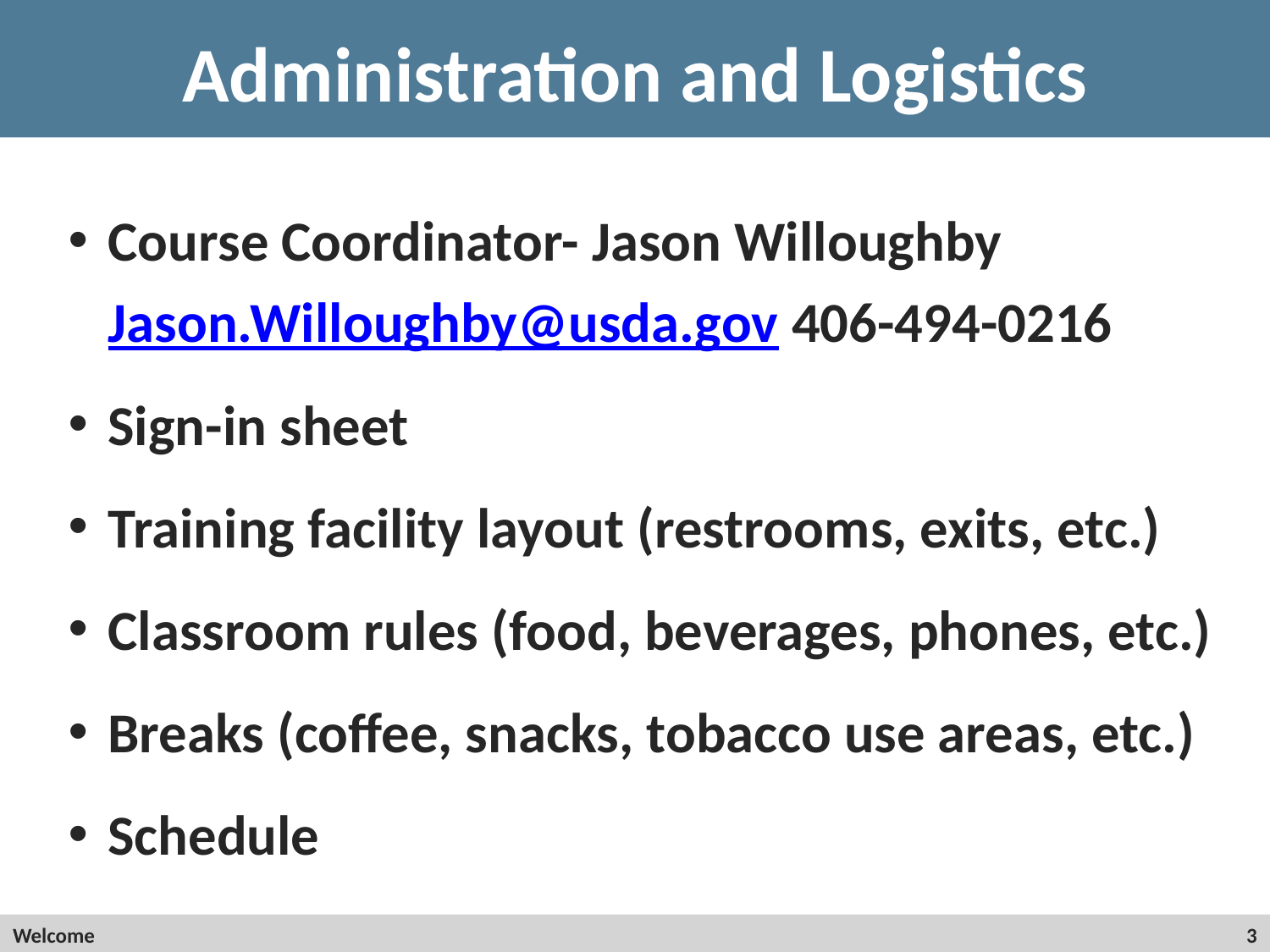

# Administration and Logistics
Course Coordinator- Jason Willoughby Jason.Willoughby@usda.gov 406-494-0216
Sign-in sheet
Training facility layout (restrooms, exits, etc.)
Classroom rules (food, beverages, phones, etc.)
Breaks (coffee, snacks, tobacco use areas, etc.)
Schedule